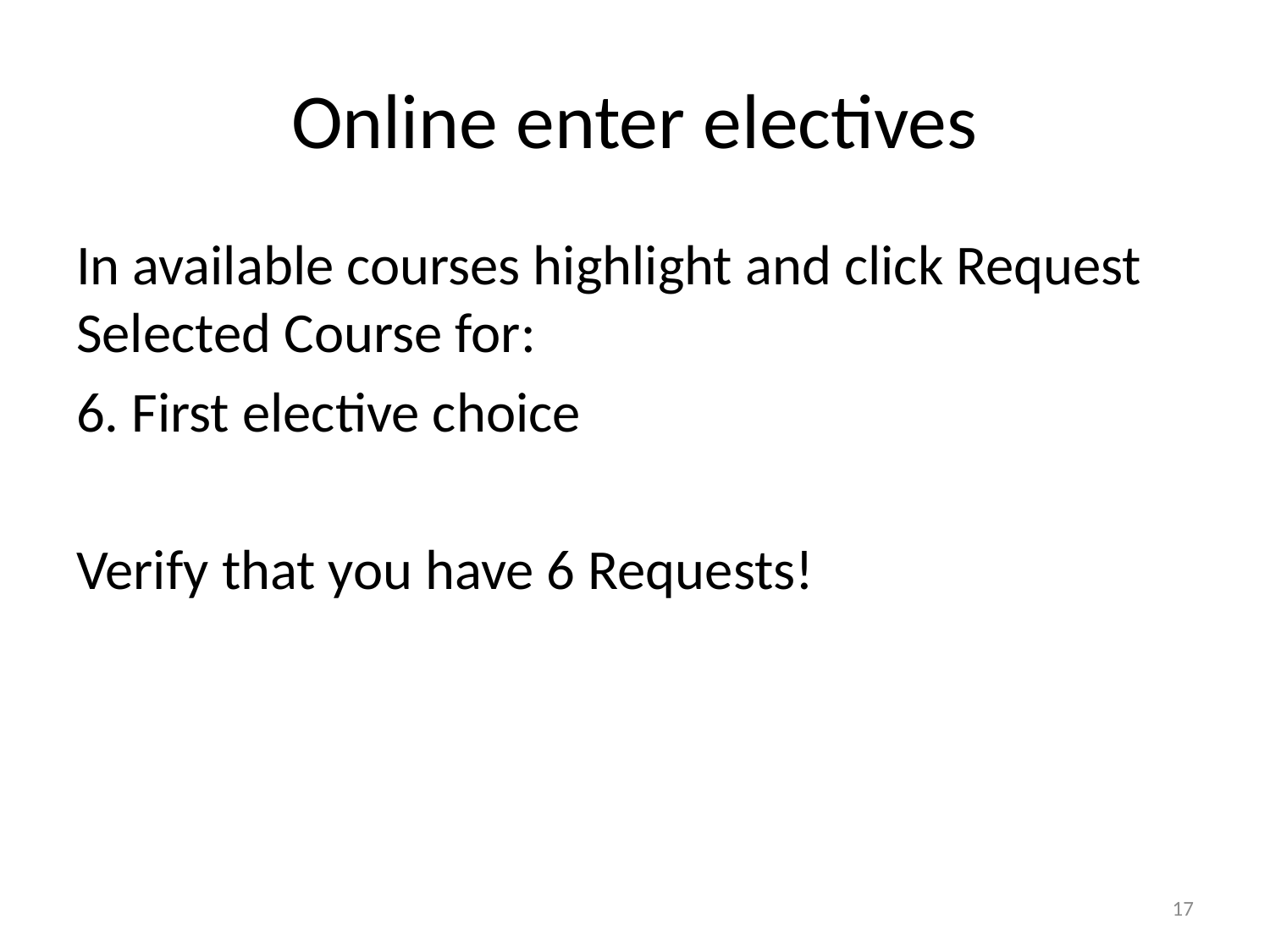

# Online enter electives
In available courses highlight and click Request Selected Course for:
6. First elective choice

Verify that you have 6 Requests!
17